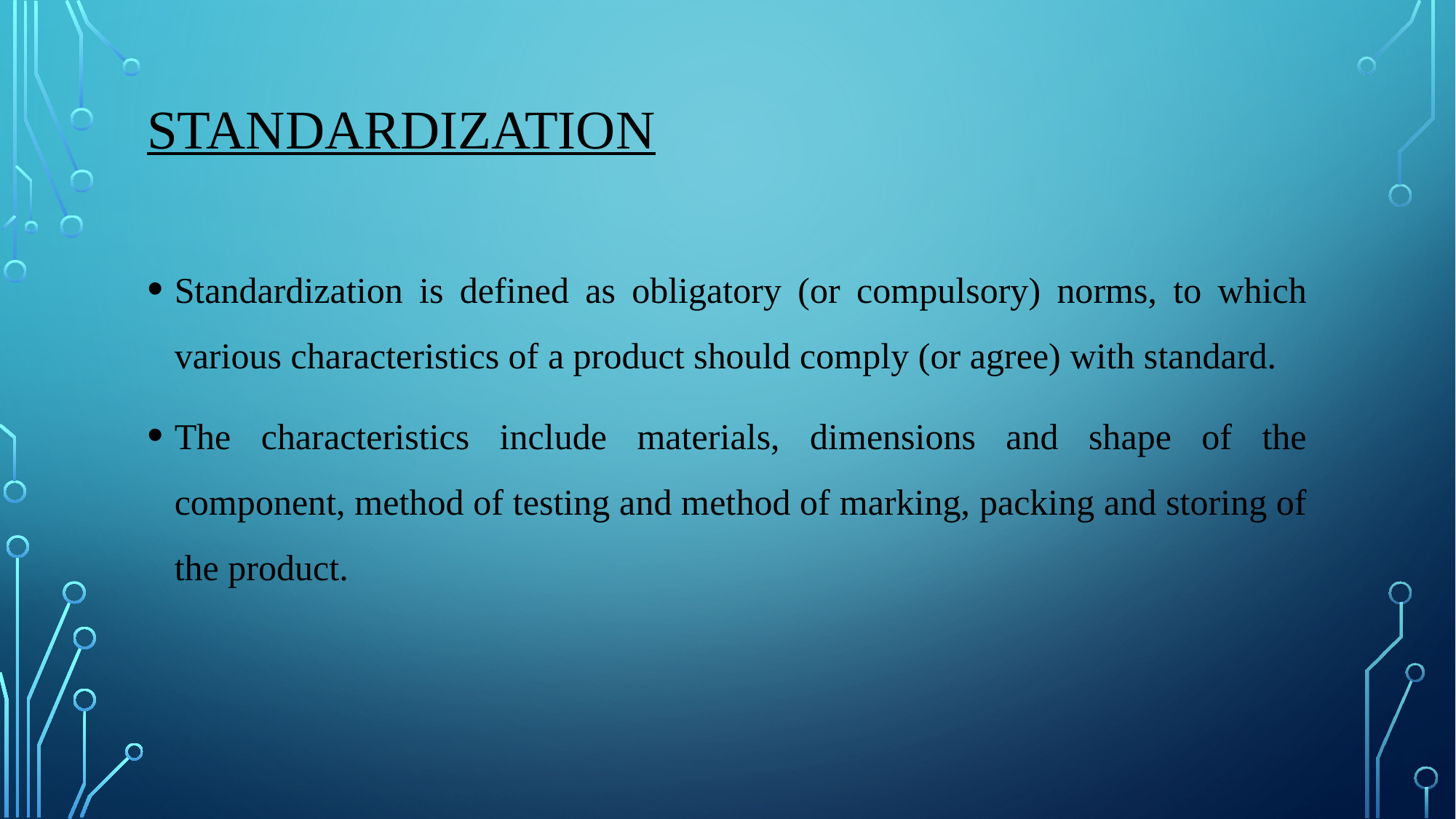

# Standardization
Standardization is defined as obligatory (or compulsory) norms, to which various characteristics of a product should comply (or agree) with standard.
The characteristics include materials, dimensions and shape of the component, method of testing and method of marking, packing and storing of the product.